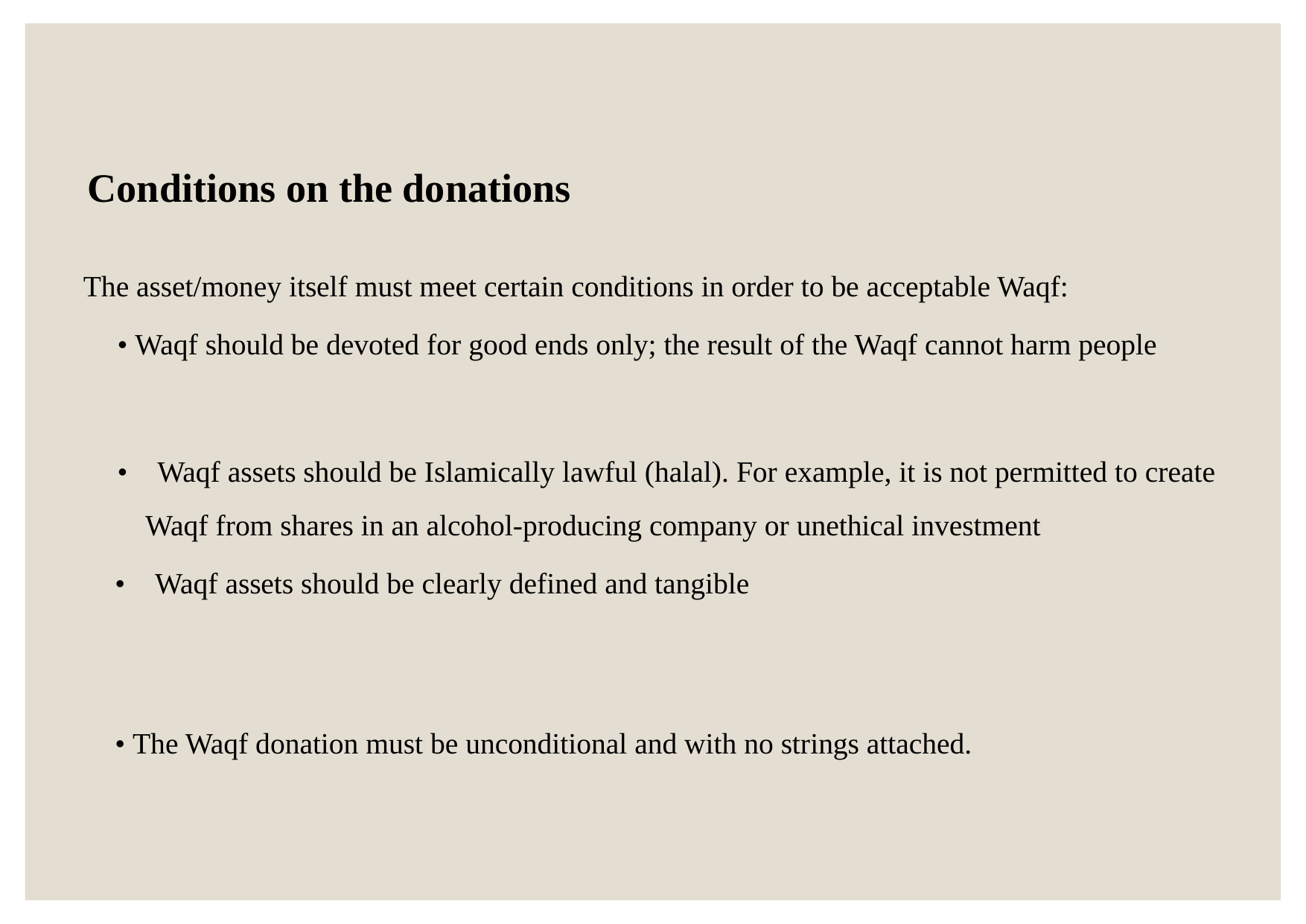

Conditions on the donations
The asset/money itself must meet certain conditions in order to be acceptable Waqf:
• Waqf should be devoted for good ends only; the result of the Waqf cannot harm people
•    Waqf assets should be Islamically lawful (halal). For example, it is not permitted to create Waqf from shares in an alcohol-producing company or unethical investment
•    Waqf assets should be clearly defined and tangible
• The Waqf donation must be unconditional and with no strings attached.